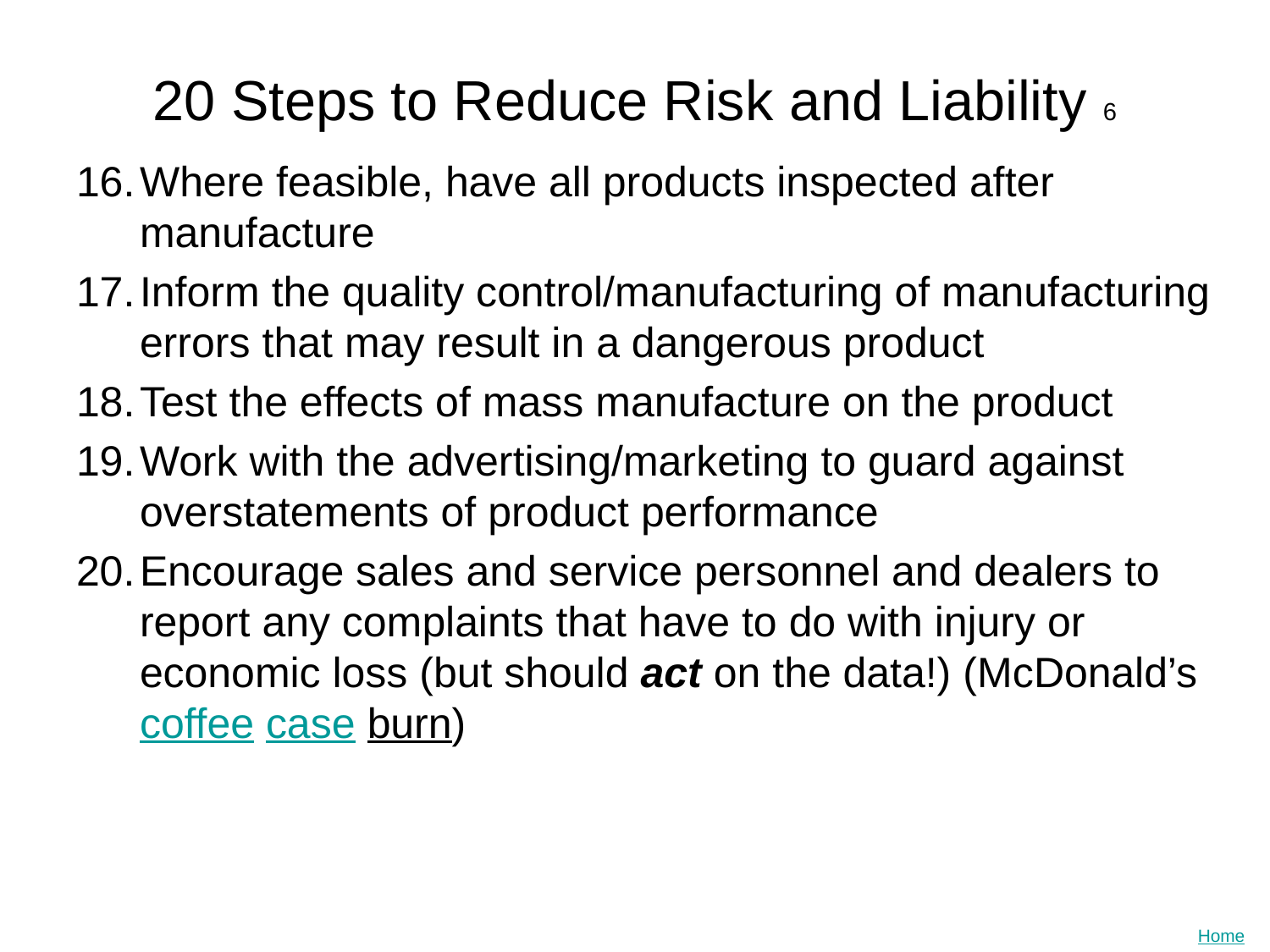

# 20 Steps to Reduce Risk and Liability 6
Where feasible, have all products inspected after manufacture
Inform the quality control/manufacturing of manufacturing errors that may result in a dangerous product
Test the effects of mass manufacture on the product
Work with the advertising/marketing to guard against overstatements of product performance
Encourage sales and service personnel and dealers to report any complaints that have to do with injury or economic loss (but should act on the data!) (McDonald’s coffee case burn)